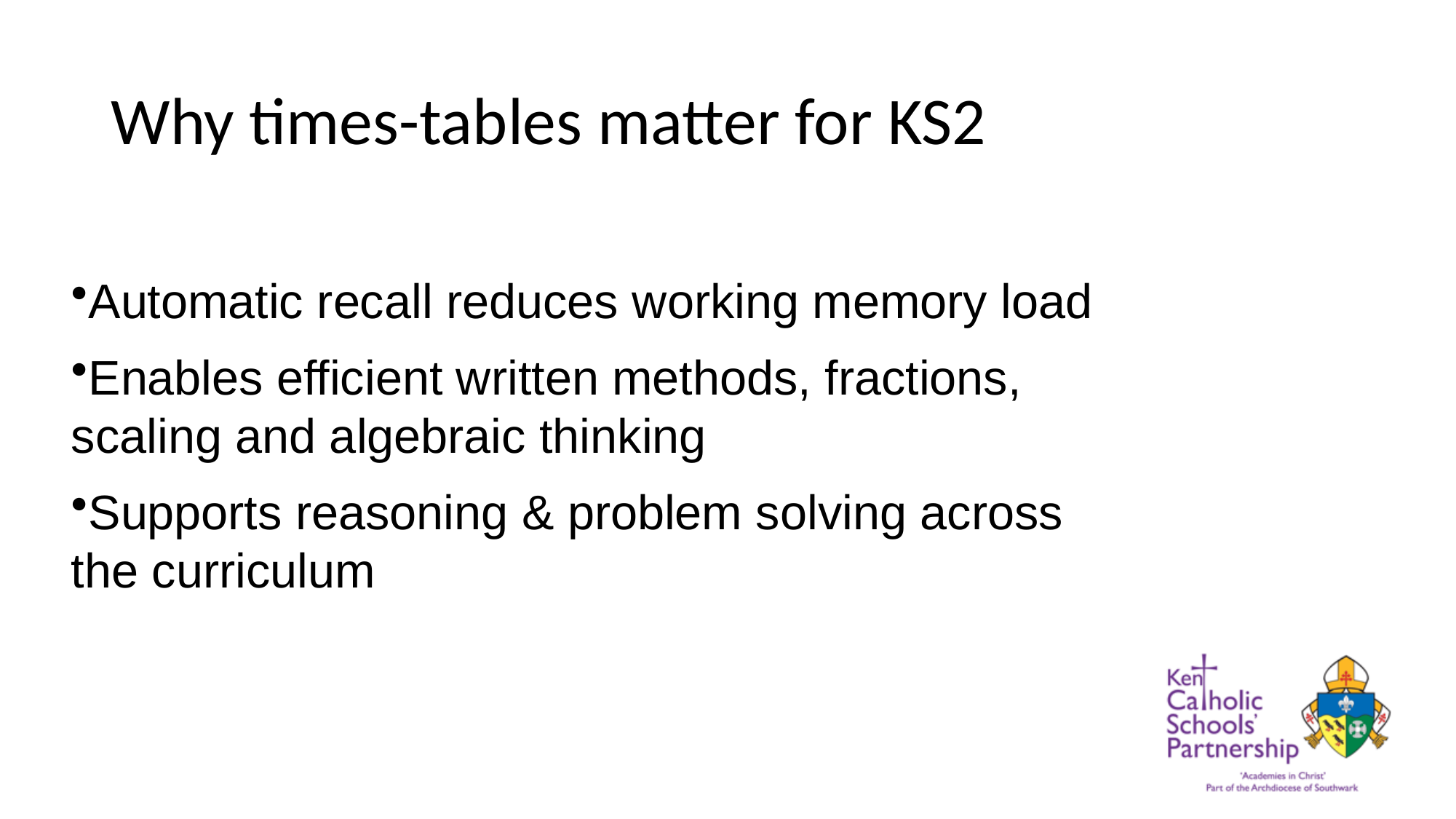

# Why times-tables matter for KS2
Automatic recall reduces working memory load
Enables efficient written methods, fractions, scaling and algebraic thinking
Supports reasoning & problem solving across the curriculum